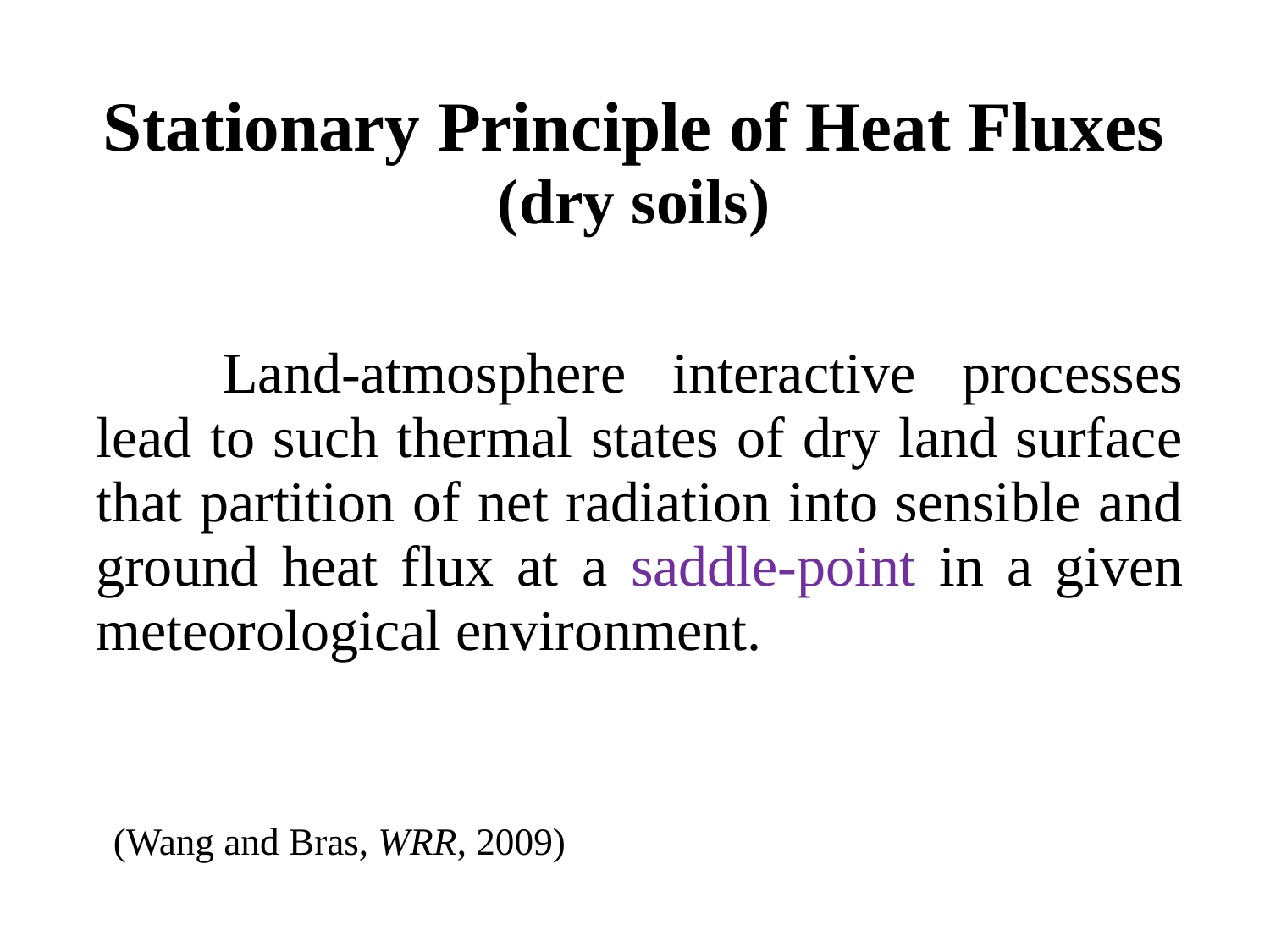

# Stationary Principle of Heat Fluxes (dry soils)
	Land-atmosphere interactive processes lead to such thermal states of dry land surface that partition of net radiation into sensible and ground heat flux at a saddle-point in a given meteorological environment.
(Wang and Bras, WRR, 2009)